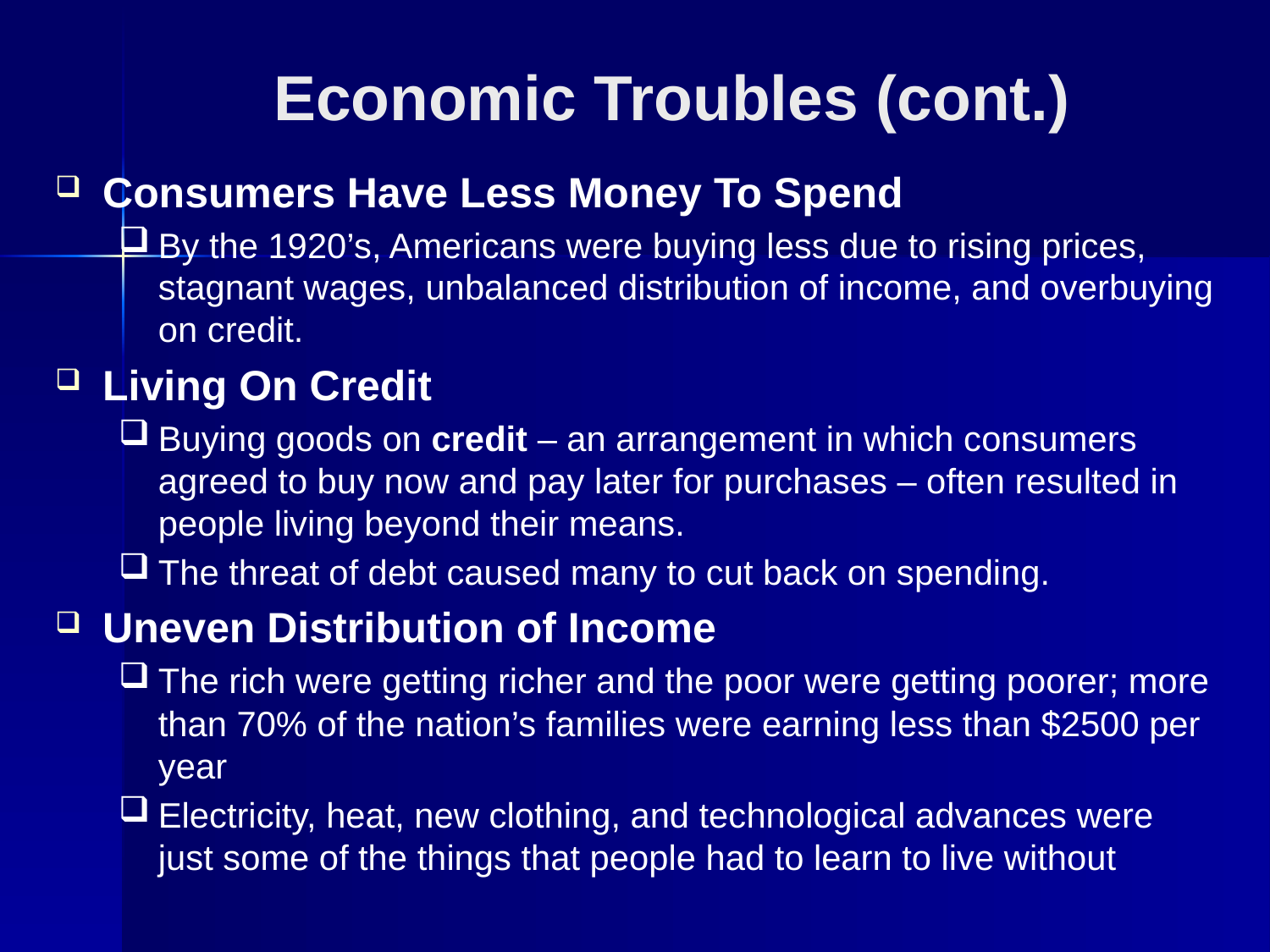

# Economic Troubles (cont.)
Consumers Have Less Money To Spend
By the 1920’s, Americans were buying less due to rising prices, stagnant wages, unbalanced distribution of income, and overbuying on credit.
Living On Credit
Buying goods on credit – an arrangement in which consumers agreed to buy now and pay later for purchases – often resulted in people living beyond their means.
The threat of debt caused many to cut back on spending.
Uneven Distribution of Income
The rich were getting richer and the poor were getting poorer; more than 70% of the nation’s families were earning less than $2500 per year
Electricity, heat, new clothing, and technological advances were just some of the things that people had to learn to live without